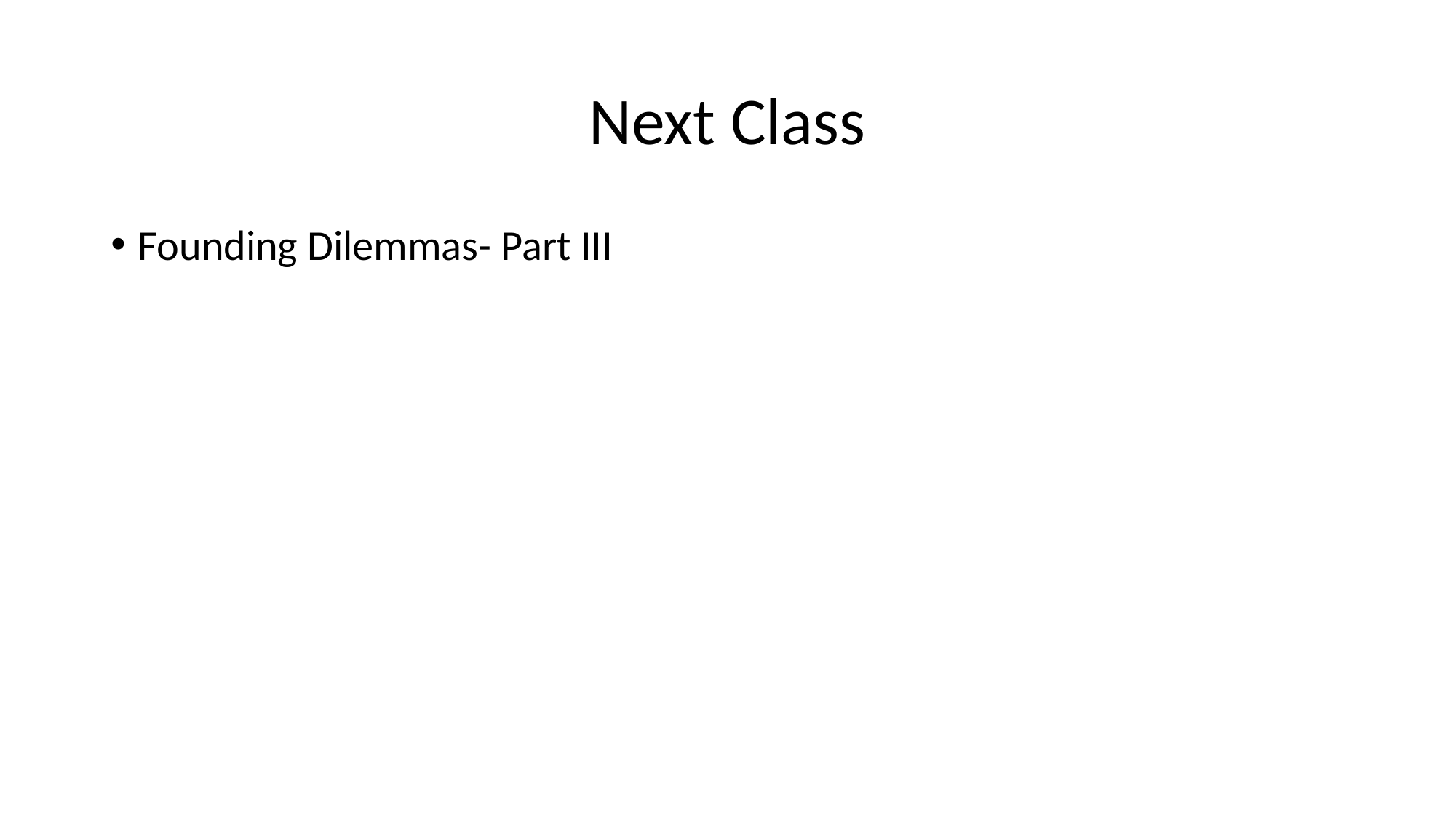

# Next Class
Founding Dilemmas- Part III